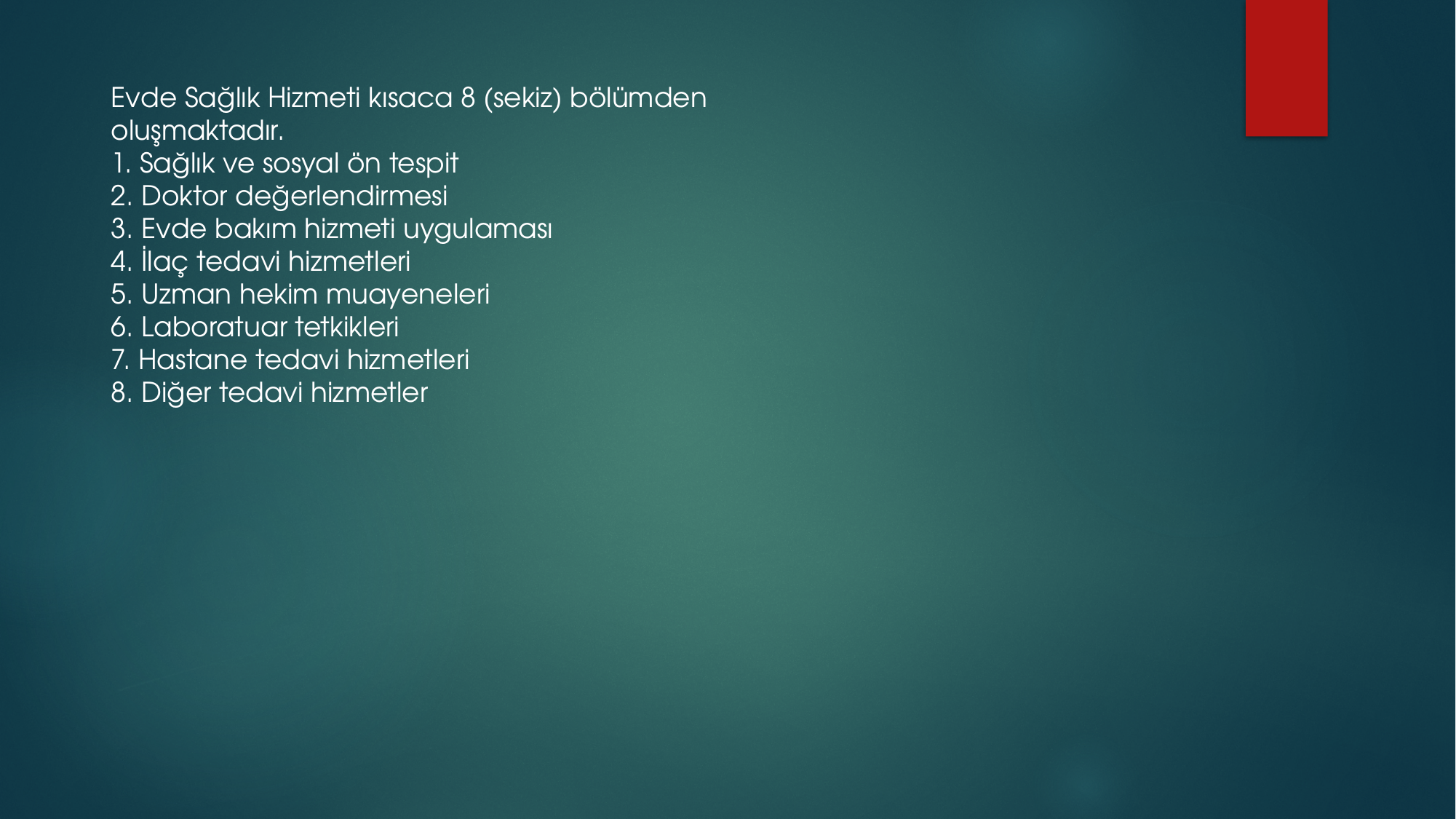

Evde Sağlık Hizmeti kısaca 8 (sekiz) bölümden
oluşmaktadır.
1. Sağlık ve sosyal ön tespit
2. Doktor değerlendirmesi
3. Evde bakım hizmeti uygulaması
4. İlaç tedavi hizmetleri
5. Uzman hekim muayeneleri
6. Laboratuar tetkikleri
7. Hastane tedavi hizmetleri
8. Diğer tedavi hizmetler